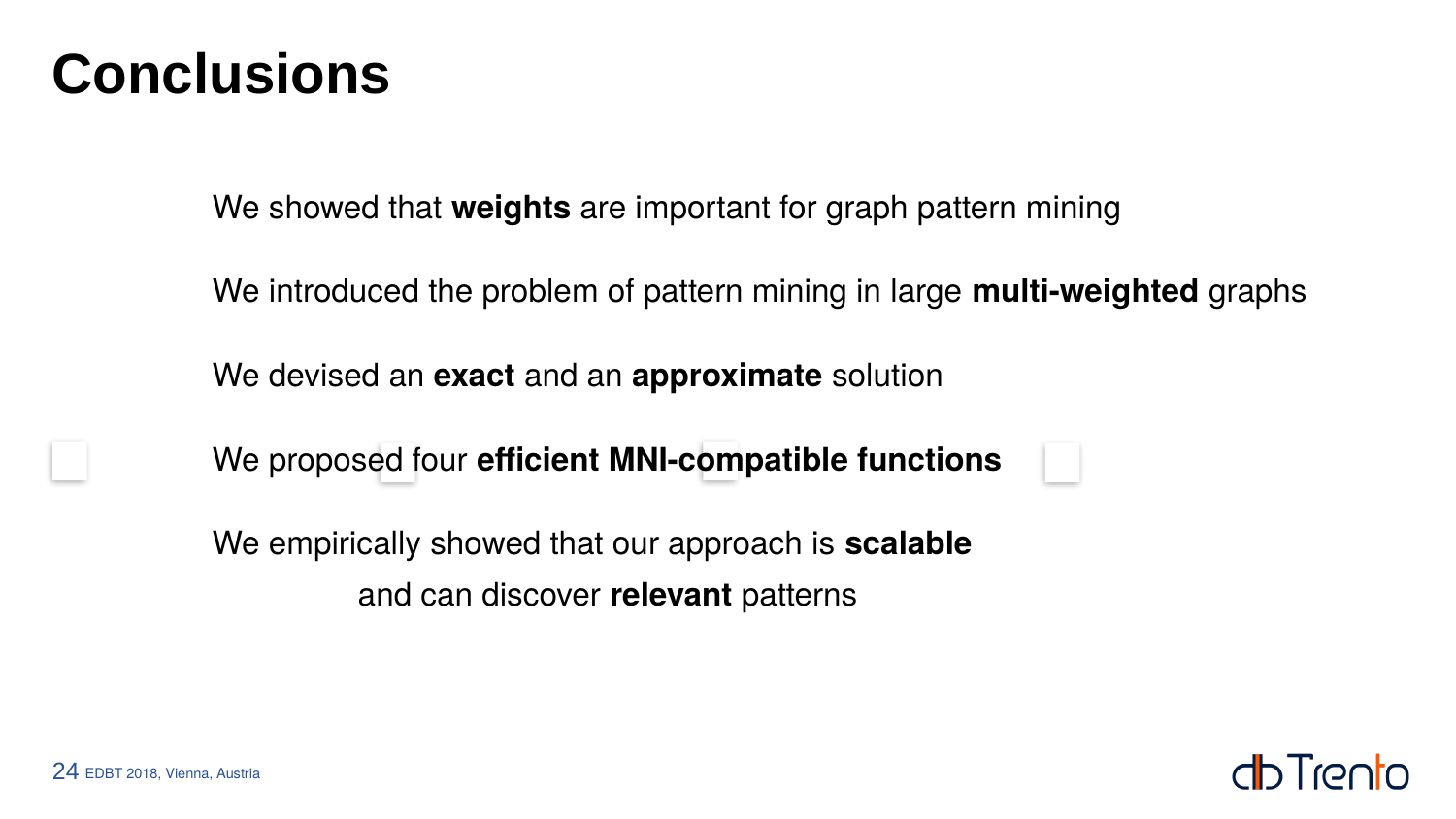

# Conclusions

	We showed that weights are important for graph pattern mining

	We introduced the problem of pattern mining in large multi-weighted graphs

	We devised an exact and an approximate solution

	We proposed four efficient MNI-compatible functions

	We empirically showed that our approach is scalable
		and can discover relevant patterns